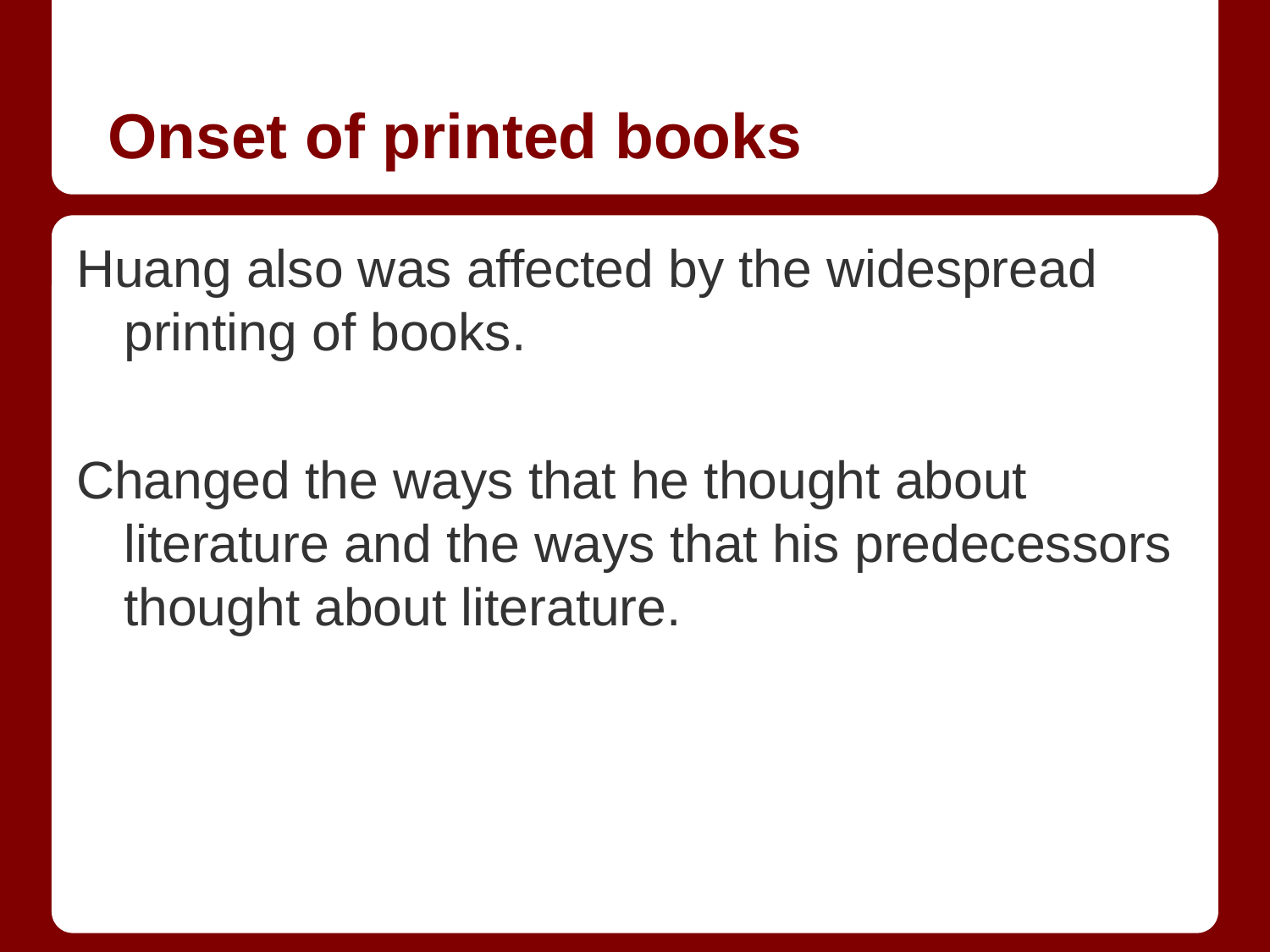

# Onset of printed books
Huang also was affected by the widespread printing of books.

Changed the ways that he thought about literature and the ways that his predecessors thought about literature.